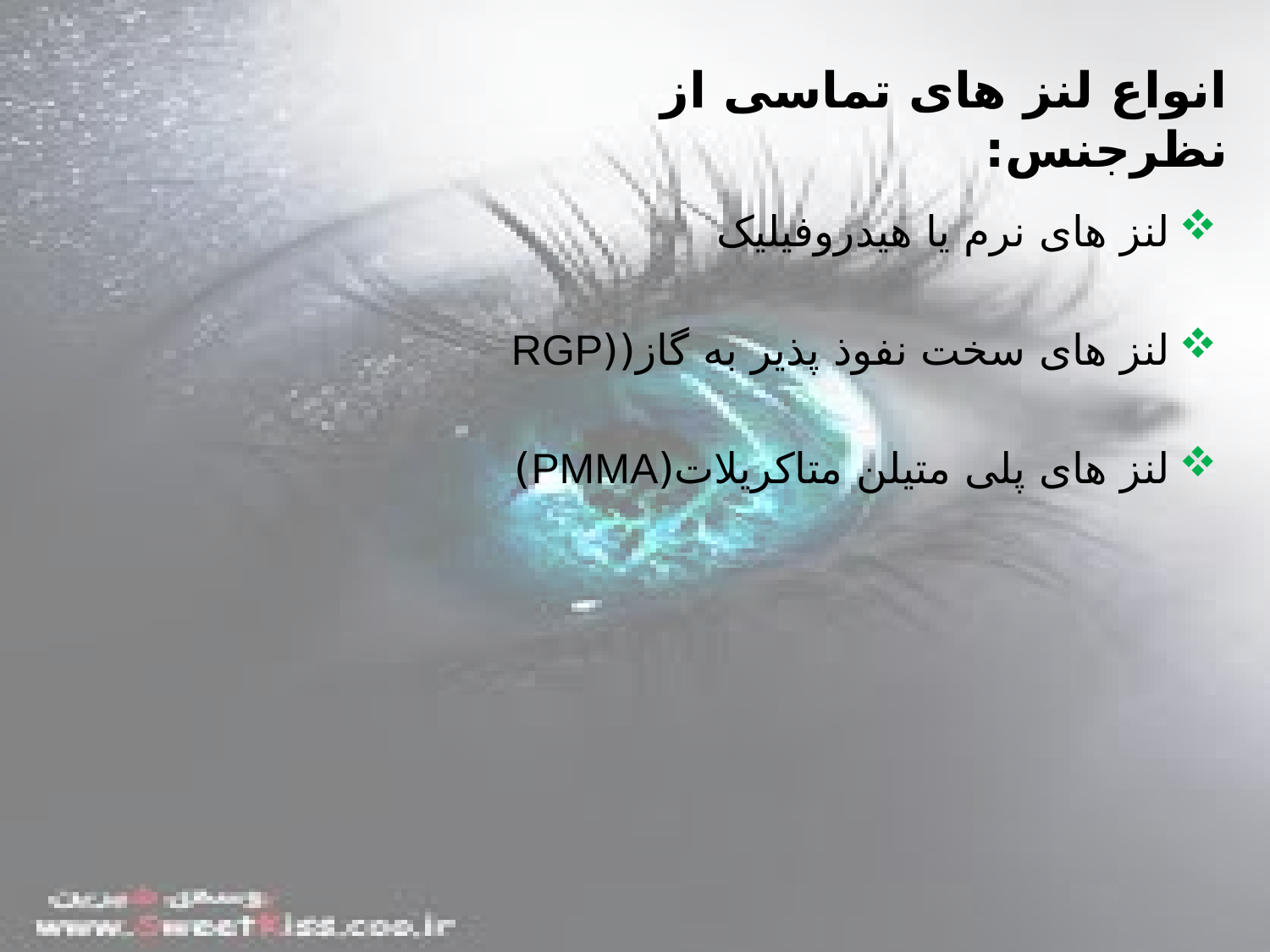

# انواع لنز های تماسی از نظرجنس:
لنز های نرم یا هیدروفیلیک

لنز های سخت نفوذ پذیر به گاز((RGP

لنز های پلی متیلن متاکریلات(PMMA)